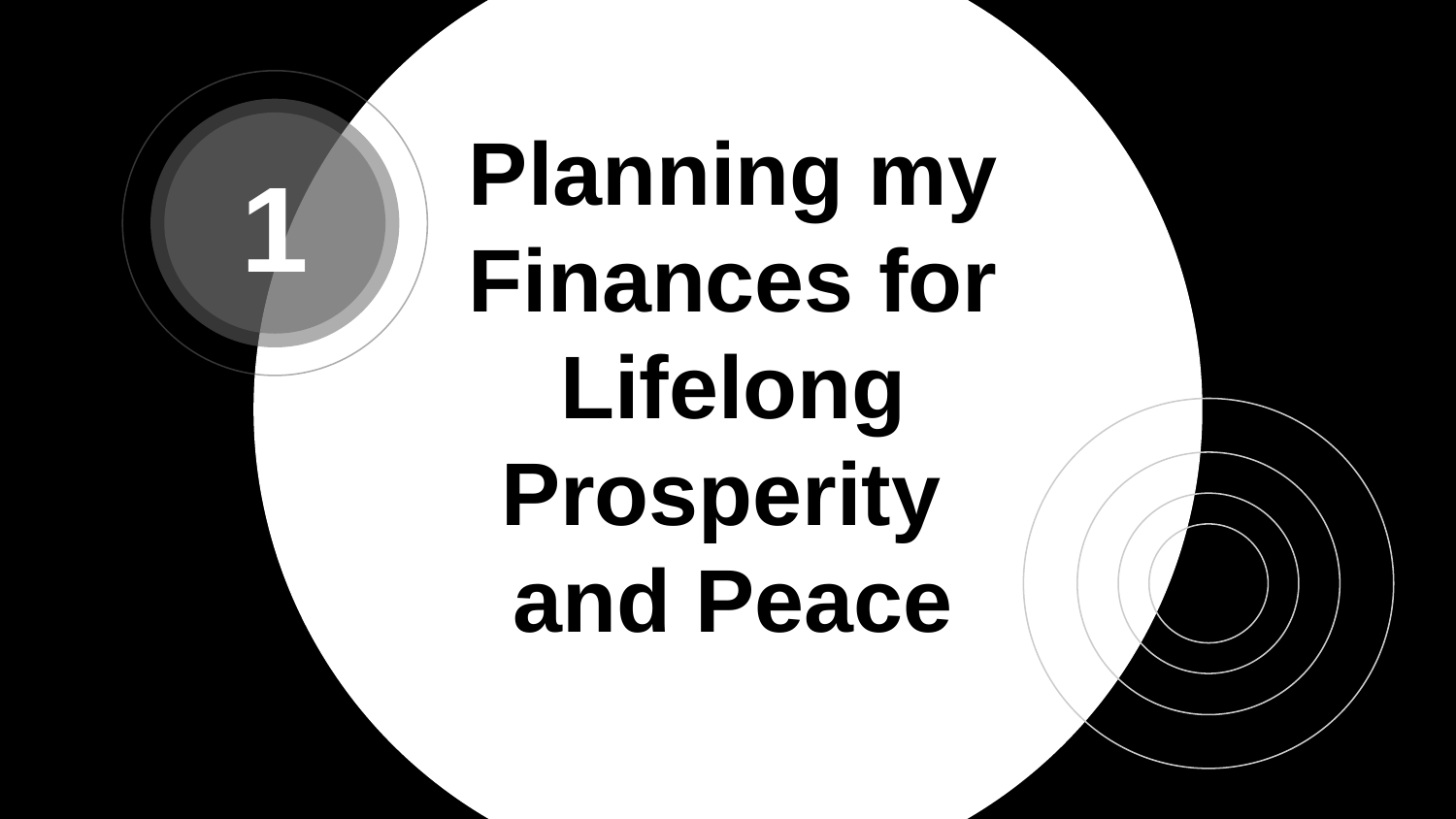

1
# Planning my Finances for Lifelong Prosperity  and Peace